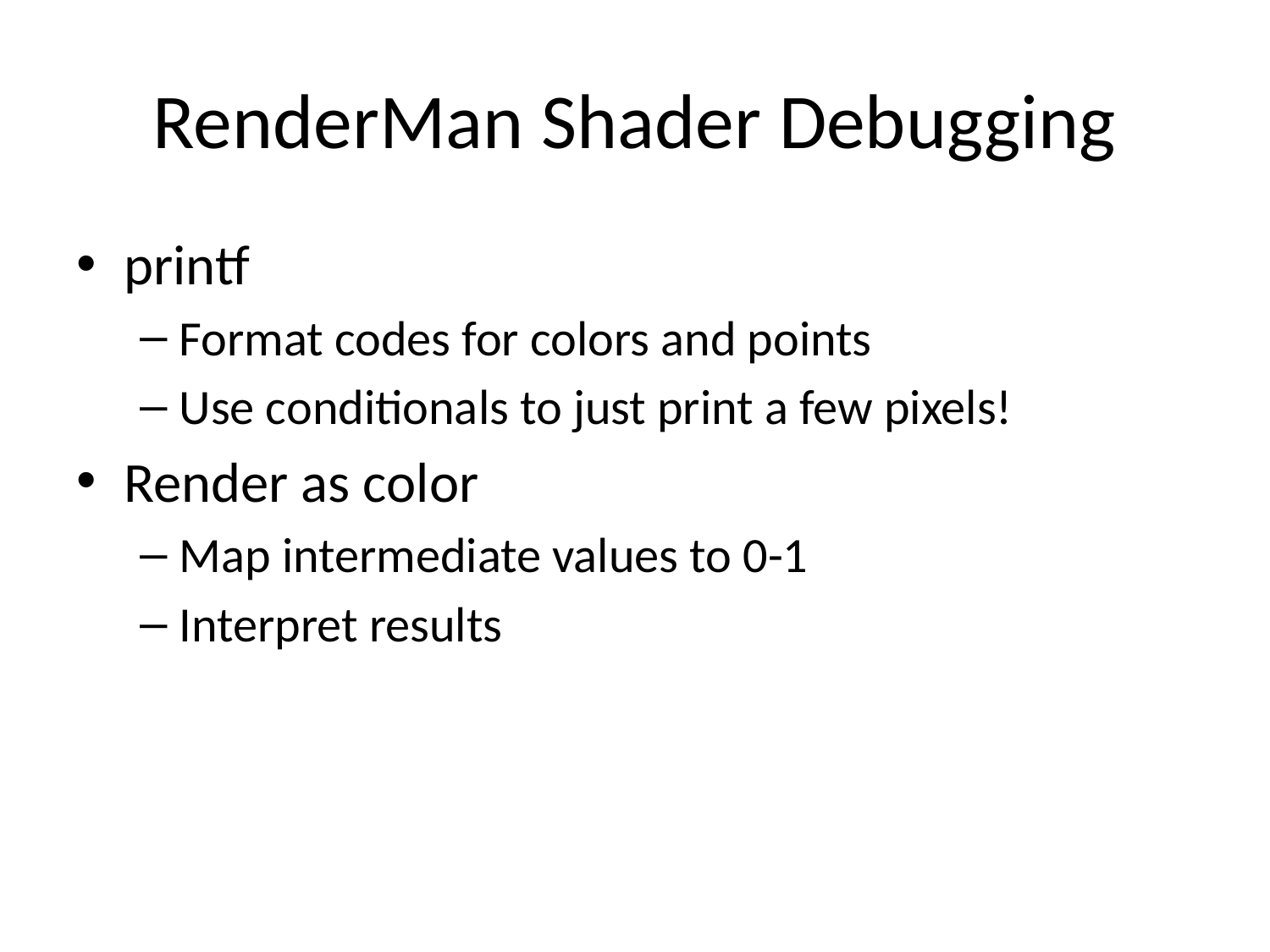

# RenderMan Shader Debugging
printf
Format codes for colors and points
Use conditionals to just print a few pixels!
Render as color
Map intermediate values to 0-1
Interpret results